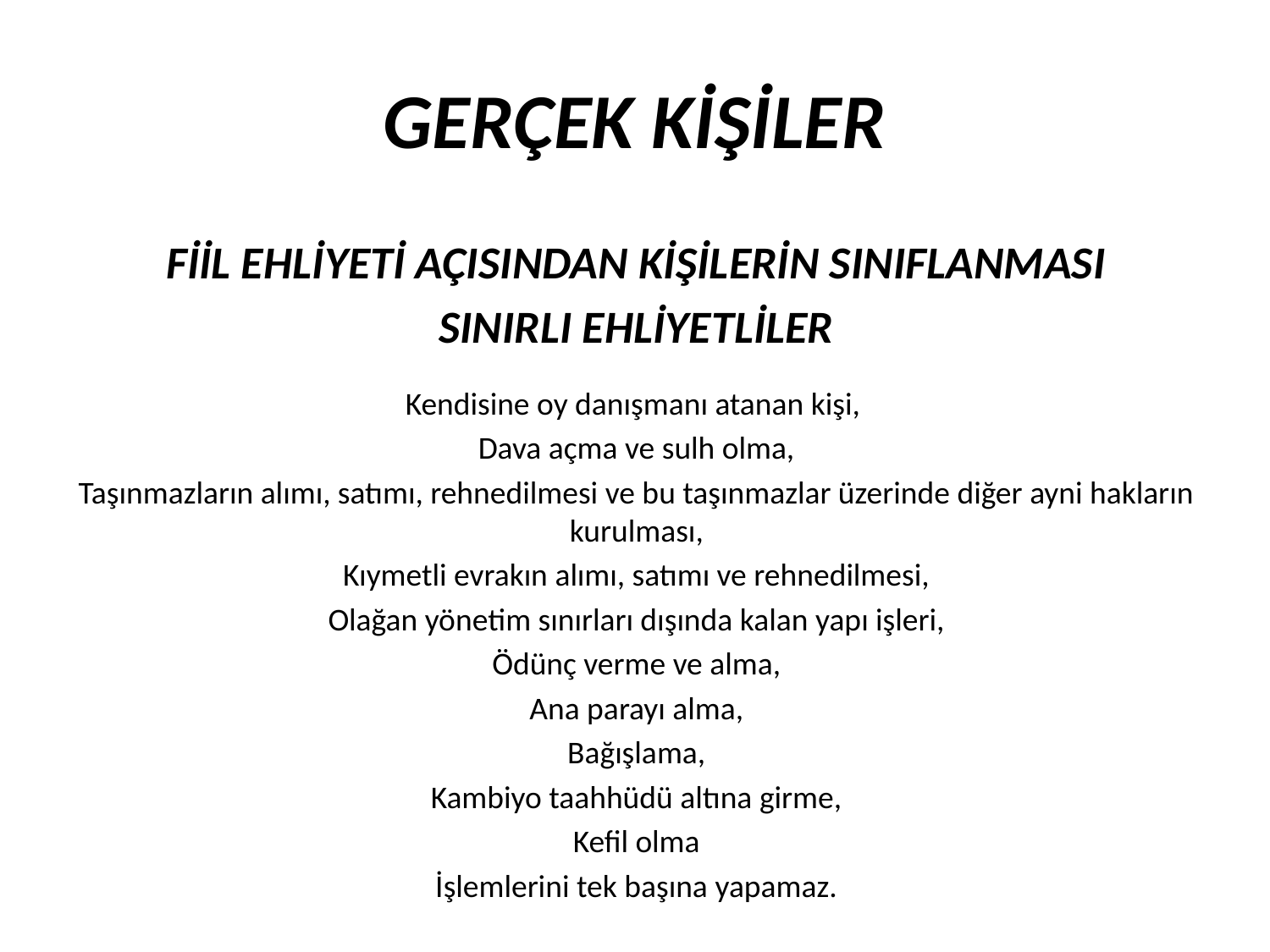

GERÇEK KİŞİLER

FİİL EHLİYETİ AÇISINDAN KİŞİLERİN SINIFLANMASI
SINIRLI EHLİYETLİLER

Kendisine oy danışmanı atanan kişi,
Dava açma ve sulh olma,
Taşınmazların alımı, satımı, rehnedilmesi ve bu taşınmazlar üzerinde diğer ayni hakların kurulması,
Kıymetli evrakın alımı, satımı ve rehnedilmesi,
Olağan yönetim sınırları dışında kalan yapı işleri,
Ödünç verme ve alma,
Ana parayı alma,
Bağışlama,
Kambiyo taahhüdü altına girme,
Kefil olma
İşlemlerini tek başına yapamaz.